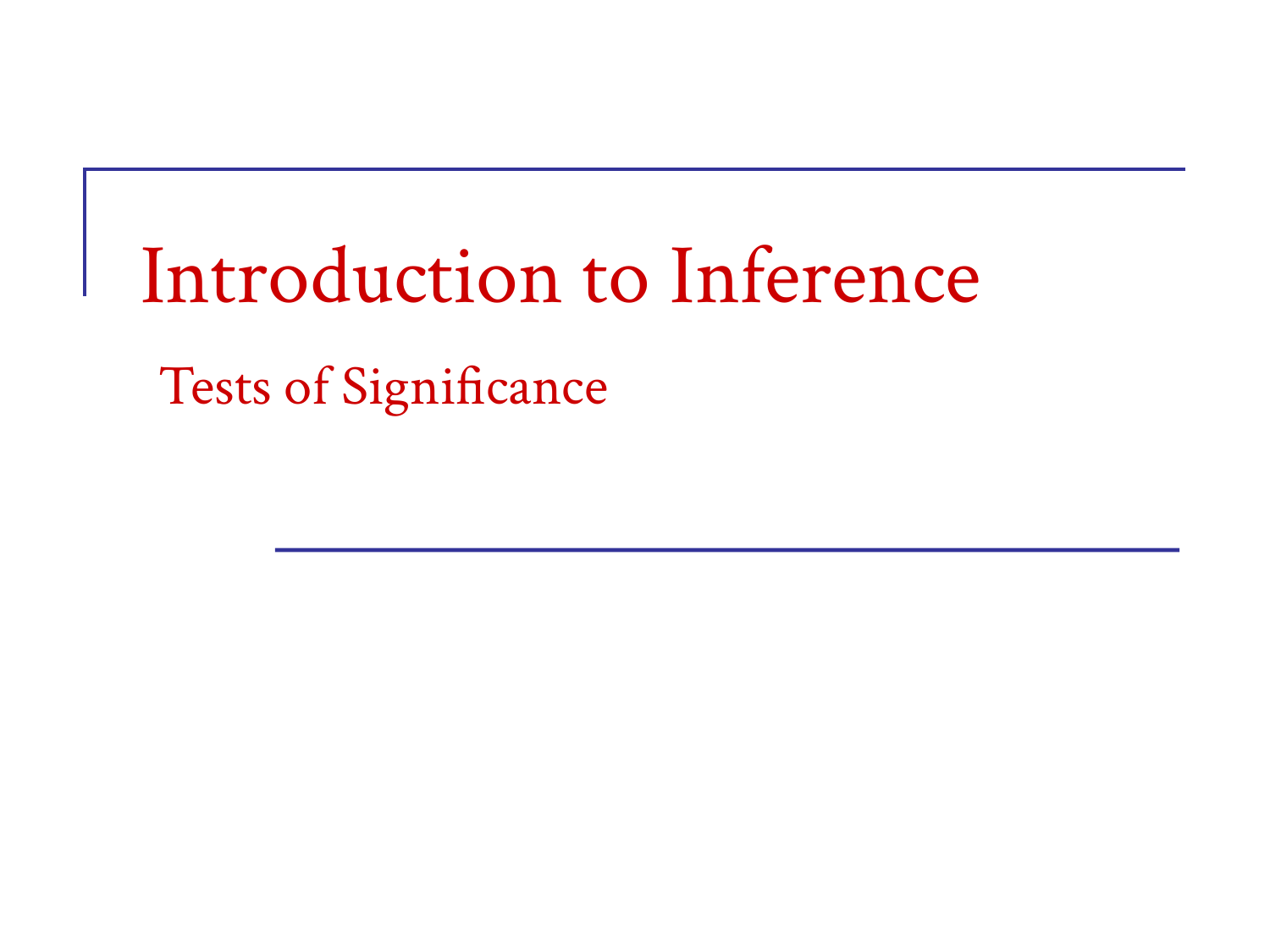

# Introduction to Inference Tests of Significance